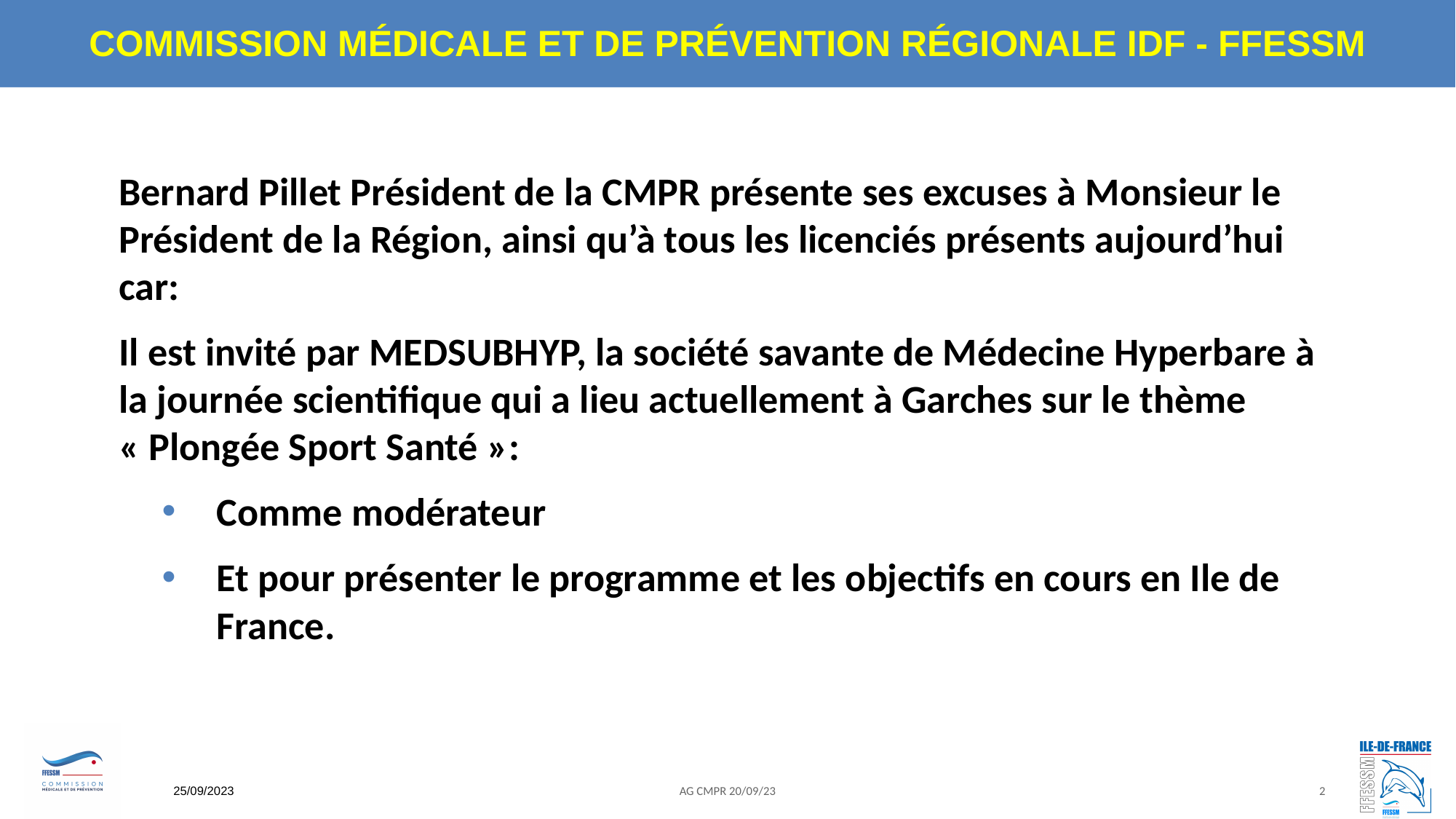

Bernard Pillet Président de la CMPR présente ses excuses à Monsieur le Président de la Région, ainsi qu’à tous les licenciés présents aujourd’hui car:
Il est invité par MEDSUBHYP, la société savante de Médecine Hyperbare à la journée scientifique qui a lieu actuellement à Garches sur le thème « Plongée Sport Santé »:
Comme modérateur
Et pour présenter le programme et les objectifs en cours en Ile de France.

25/09/2023
AG CMPR 20/09/23
2